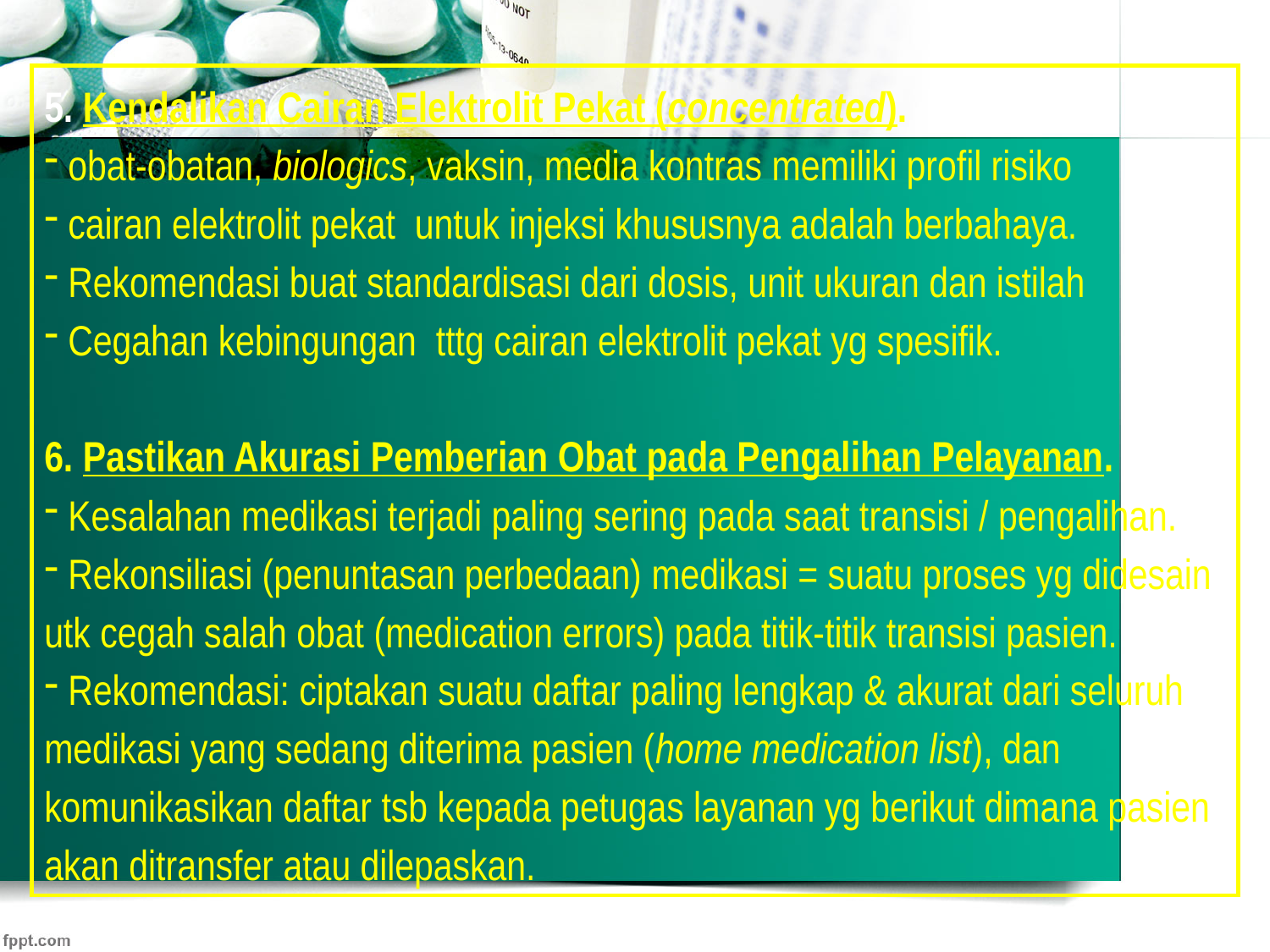

5. Kendalikan Cairan Elektrolit Pekat (concentrated).
 obat-obatan, biologics, vaksin, media kontras memiliki profil risiko
 cairan elektrolit pekat  untuk injeksi khususnya adalah berbahaya.
 Rekomendasi buat standardisasi dari dosis, unit ukuran dan istilah
 Cegahan kebingungan  tttg cairan elektrolit pekat yg spesifik.

6. Pastikan Akurasi Pemberian Obat pada Pengalihan Pelayanan.
 Kesalahan medikasi terjadi paling sering pada saat transisi / pengalihan.
 Rekonsiliasi (penuntasan perbedaan) medikasi = suatu proses yg didesain utk cegah salah obat (medication errors) pada titik-titik transisi pasien.
 Rekomendasi: ciptakan suatu daftar paling lengkap & akurat dari seluruh medikasi yang sedang diterima pasien (home medication list), dan komunikasikan daftar tsb kepada petugas layanan yg berikut dimana pasien akan ditransfer atau dilepaskan.